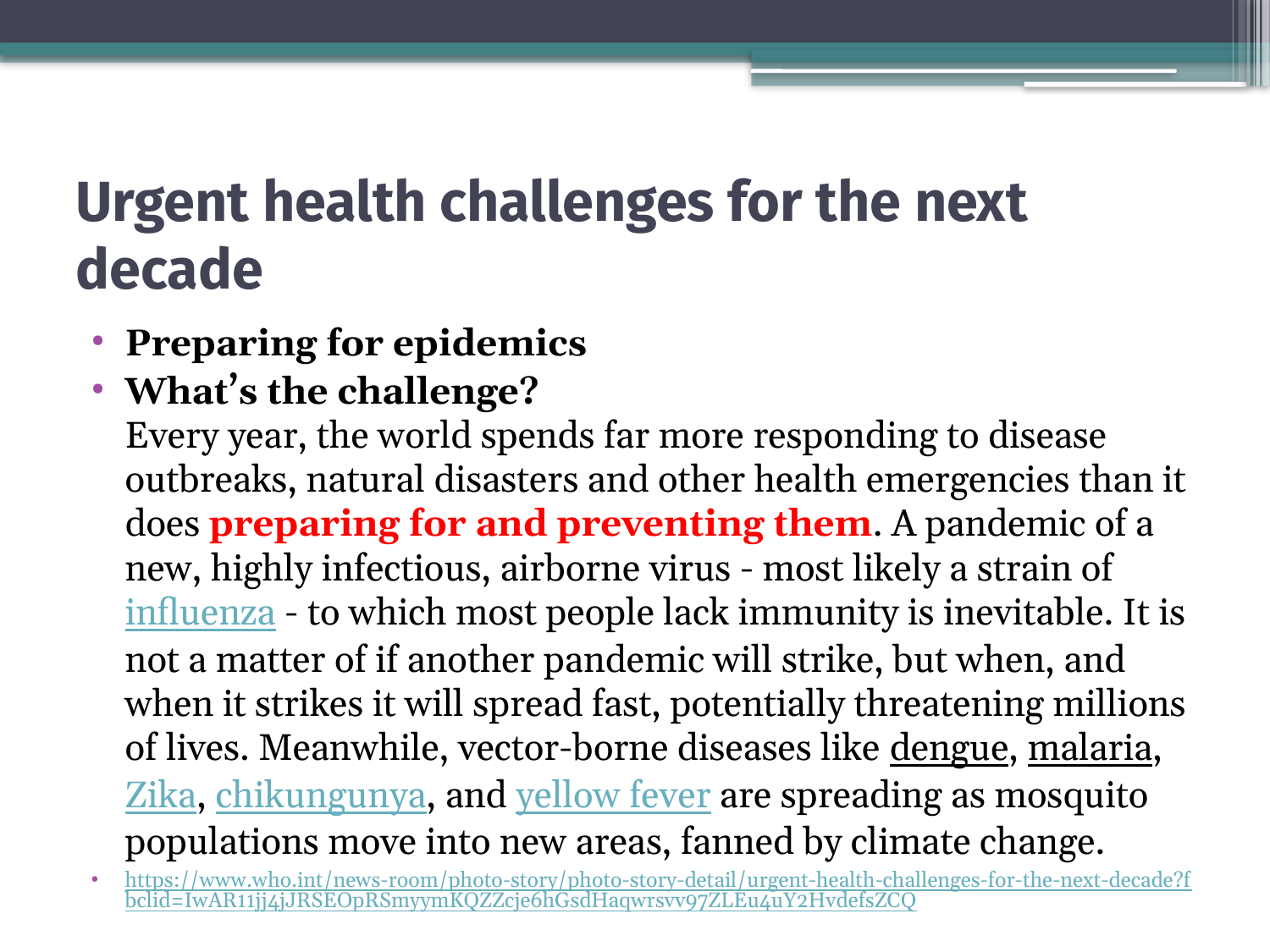

# Urgent health challenges for the next decade
Preparing for epidemics
What’s the challenge?
Every year, the world spends far more responding to disease outbreaks, natural disasters and other health emergencies than it does preparing for and preventing them. A pandemic of a new, highly infectious, airborne virus - most likely a strain of influenza - to which most people lack immunity is inevitable. It is not a matter of if another pandemic will strike, but when, and when it strikes it will spread fast, potentially threatening millions of lives. Meanwhile, vector-borne diseases like dengue, malaria, Zika, chikungunya, and yellow fever are spreading as mosquito populations move into new areas, fanned by climate change.
https://www.who.int/news-room/photo-story/photo-story-detail/urgent-health-challenges-for-the-next-decade?fbclid=IwAR11jj4jJRSEOpRSmyymKQZZcje6hGsdHaqwrsvv97ZLEu4uY2HvdefsZCQ